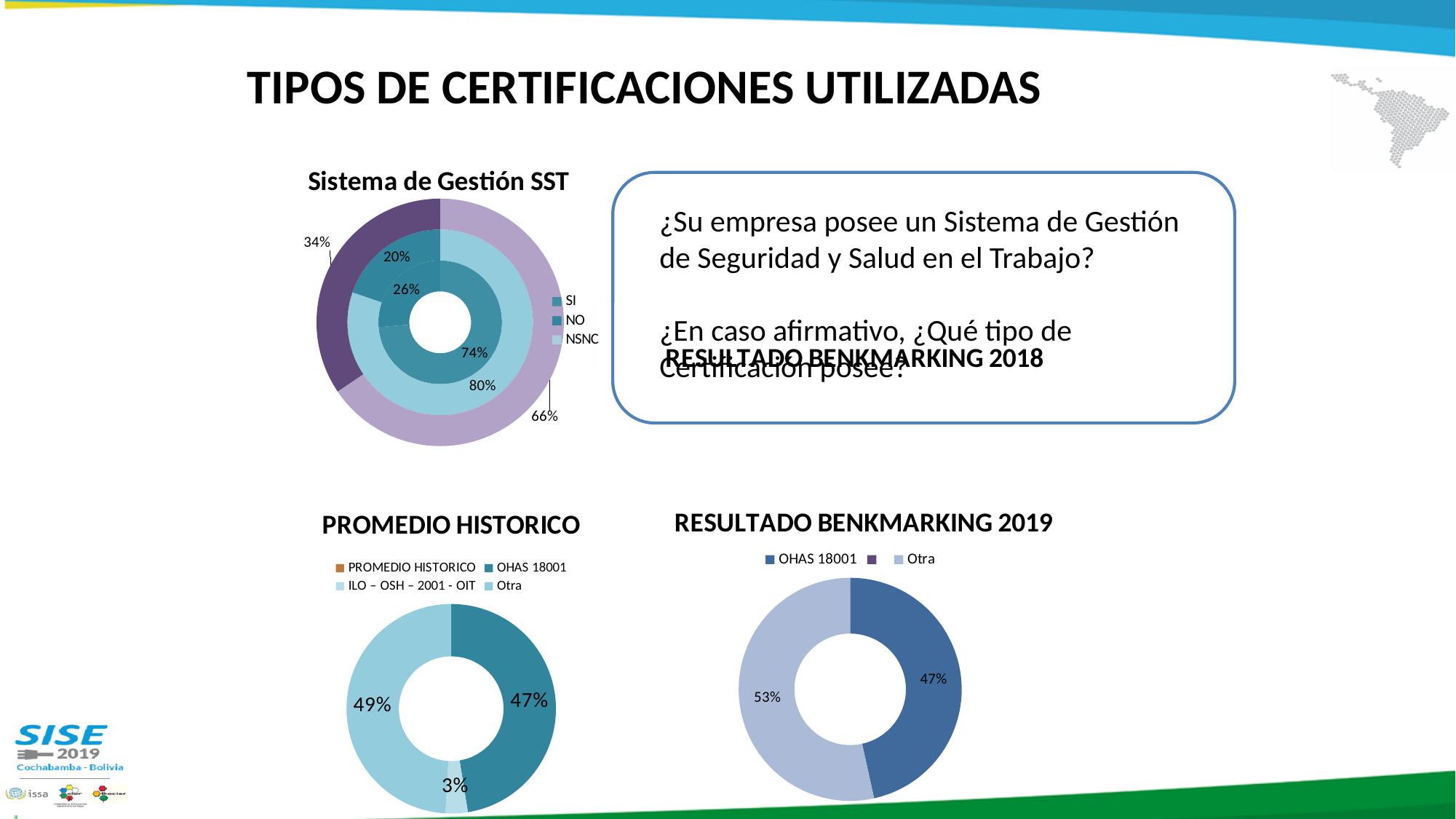

TIPOS DE CERTIFICACIONES UTILIZADAS

### Chart: Sistema de Gestión SST

| Category | 2017 | 2018 | 2019 |
|---|---|---|---|
| SI  | 0.7375 | 0.8024691358024691 | 0.6555555555555556 |
| NO | 0.2625 | 0.19753086419753085 | 0.34444444444444444 |
| NSNC | 0.0 | 0.0 | 0.0 |
¿Su empresa posee un Sistema de Gestión de Seguridad y Salud en el Trabajo?

¿En caso afirmativo, ¿Qué tipo de Certificación posee?

### Chart: RESULTADO BENKMARKING 2018

| Category |
|---|

### Chart: RESULTADO BENKMARKING 2019

| Category |  |
|---|---|
| OHAS 18001 | 0.4576271186440678 |
|  | None |
| Otra | 0.5254237288135594 |

### Chart: PROMEDIO HISTORICO

| Category |  |
|---|---|
| PROMEDIO HISTORICO | None |
| OHAS 18001 | 0.47444444444444445 |
| ILO – OSH – 2001 - OIT | 0.034305555555555554 |
| Otra | 0.49124999999999996 |